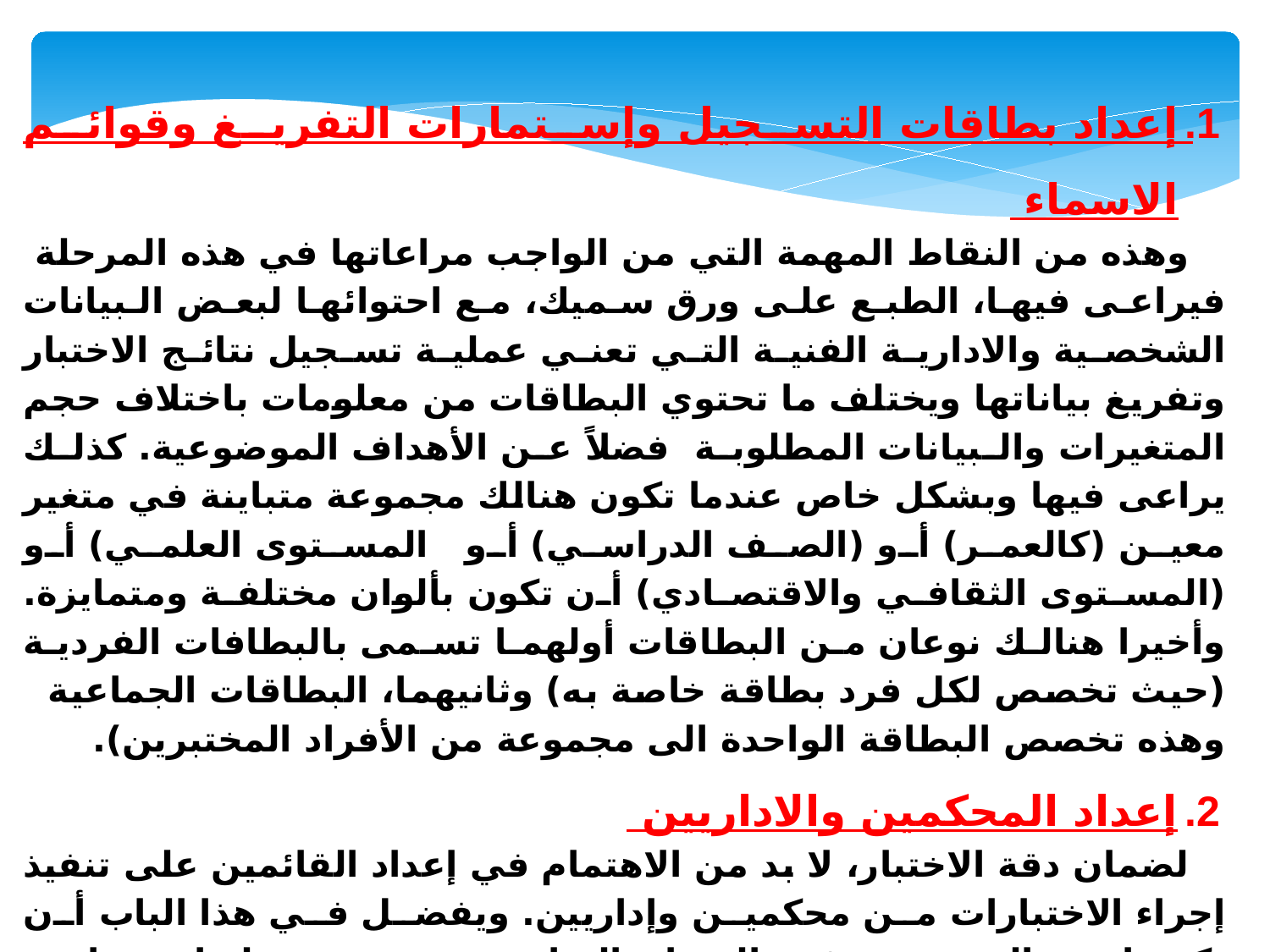

إعداد بطاقات التسجيل وإستمارات التفريغ وقوائم الاسماء
   وهذه من النقاط المهمة التي من الواجب مراعاتها في هذه المرحلة  فيراعى فيها، الطبع على ورق سميك، مع احتوائها لبعض البيانات الشخصية والادارية الفنية التي تعني عملية تسجيل نتائج الاختبار وتفريغ بياناتها ويختلف ما تحتوي البطاقات من معلومات باختلاف حجم المتغيرات والبيانات المطلوبة  فضلاً عن الأهداف الموضوعية. كذلك يراعى فيها وبشكل خاص عندما تكون هنالك مجموعة متباينة في متغير معين (كالعمر) أو (الصف الدراسي) أو   المستوى العلمي) أو (المستوى الثقافي والاقتصادي) أن تكون بألوان مختلفة ومتمايزة. وأخيرا هنالك نوعان من البطاقات أولهما تسمى بالبطافات الفردية (حيث تخصص لكل فرد بطاقة خاصة به) وثانيهما، البطاقات الجماعية   وهذه تخصص البطاقة الواحدة الى مجموعة من الأفراد المختبرين).
إعداد المحكمين والاداريين
   لضمان دقة الاختبار، لا بد من الاهتمام في إعداد القائمين على تنفيذ إجراء الاختبارات من محكمين وإداريين. ويفضل في هذا الباب أن يكونوا من المختصين في الميدان الرياضي، حيث سهولة استيعابهم للمعلومات الخاصة بالاختبارات وطرق تطبيقها، فضلاً عن حسن استخدامها للأجهزة والأدوات المعنية بالاختبارات.
إعداد المكان والأجهزة والأدوات
إن تهيئة وإعداد المكان الذي سيتم تطبيق الاختبارات فيه، قبل موعد التنفيذ بفترة زمنية مناسبة، لا يقل أهمية عن الخطوات الاخرى. حيث في هذه العملية يتم تحديد الموقع لكل من وحدات الاختبار حسب تسلسلها مع مراعاة أماكن جلوس الحكام والمختبرين، فضلاً عن تعيين أماكن تبديل ملابسهم، ومكان الإحماء، زيادة على هذا تأشير وتخطيط الساحات المطلوبة طبقاً لمتطلبات الاختبارات، وكذلك إعداد وتجريب الأجهزة والاداوت المستخدمة في الاختبار والقياس. بجانب هذا كله الاهتمام بوسائل الاضاءة والسلامة والامان.